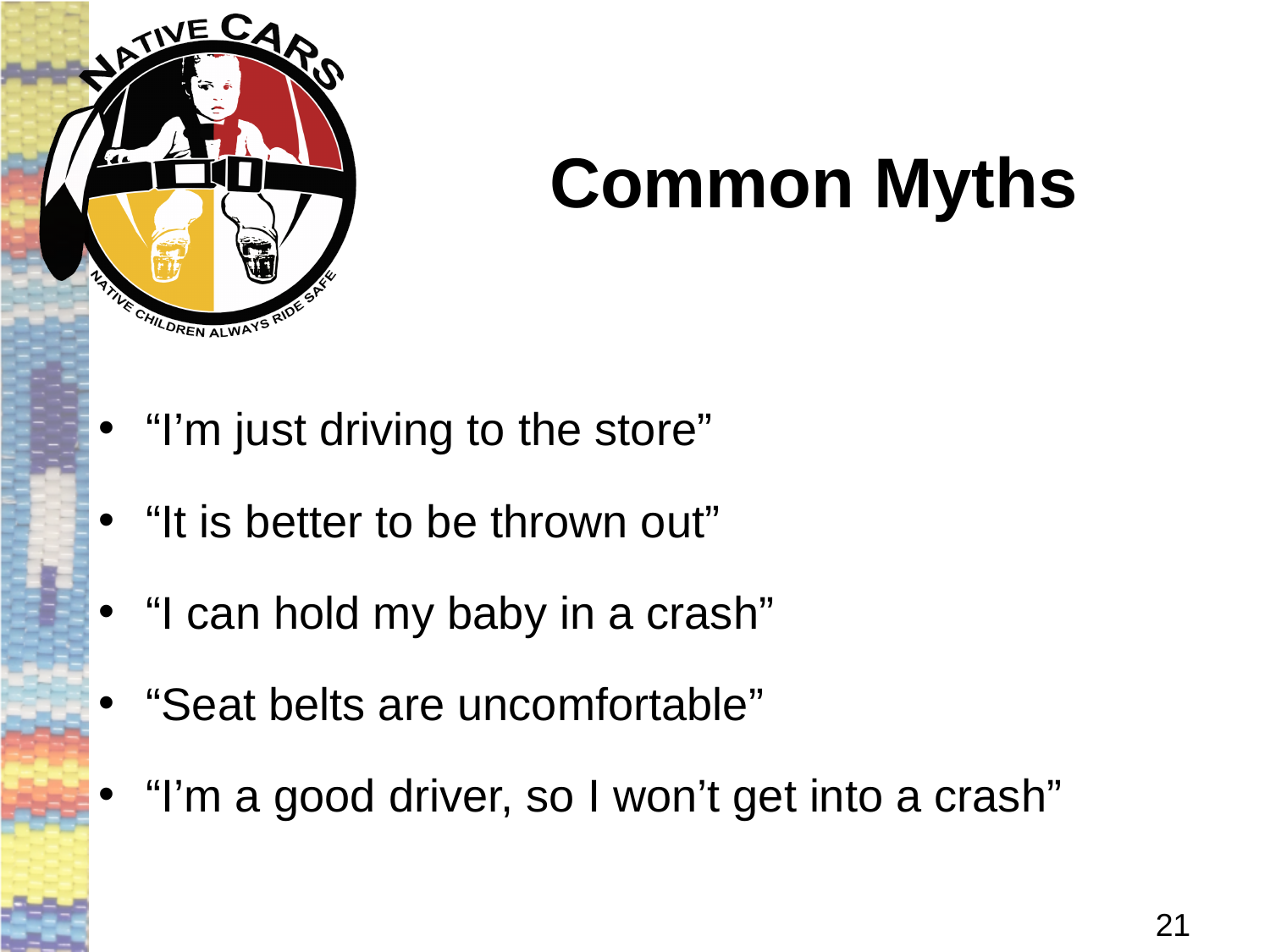

# Common Myths
“I’m just driving to the store”
“It is better to be thrown out”
“I can hold my baby in a crash”
“Seat belts are uncomfortable”
“I’m a good driver, so I won’t get into a crash”
21